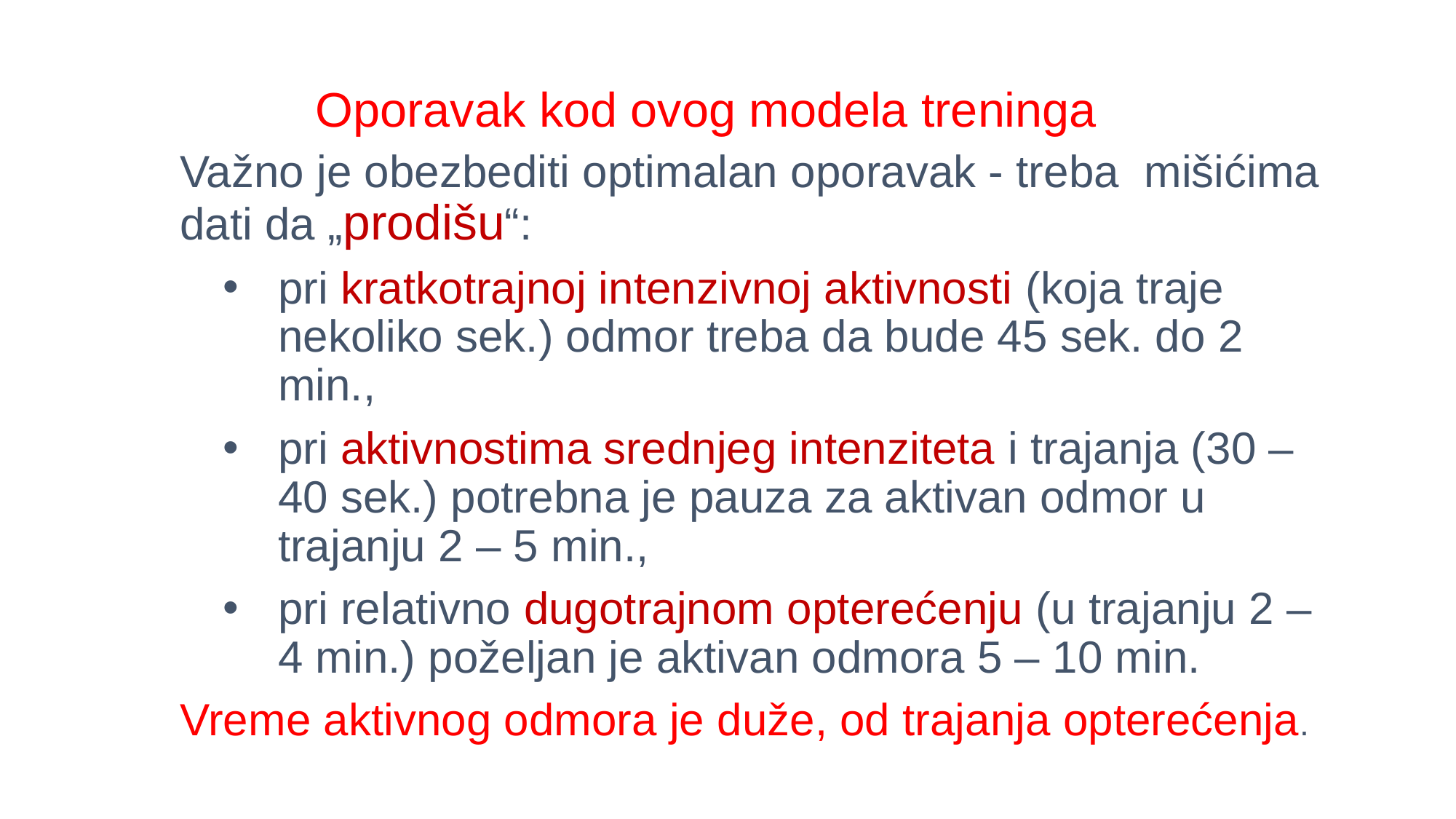

# Oporavak kod ovog modela treninga
Važno je obezbediti optimalan oporavak - treba  mišićima dati da „prodišu“:
pri kratkotrajnoj intenzivnoj aktivnosti (koja traje nekoliko sek.) odmor treba da bude 45 sek. do 2 min.,
pri aktivnostima srednjeg intenziteta i trajanja (30 – 40 sek.) potrebna je pauza za aktivan odmor u trajanju 2 – 5 min.,
pri relativno dugotrajnom opterećenju (u trajanju 2 – 4 min.) poželjan je aktivan odmora 5 – 10 min.
Vreme aktivnog odmora je duže, od trajanja opterećenja.